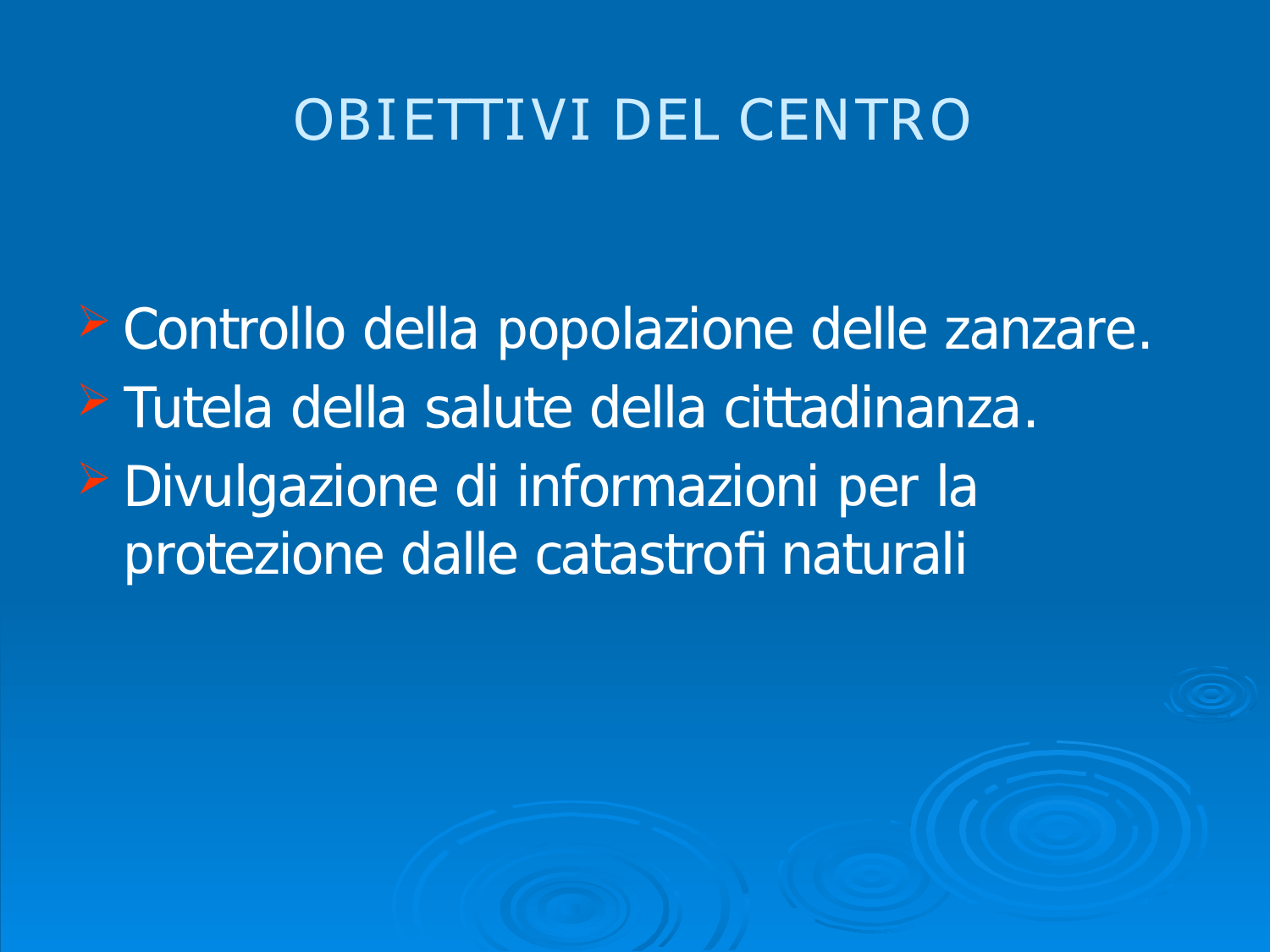

# OBIETTIVI DEL CENTRO
Controllo della popolazione delle zanzare.
Tutela della salute della cittadinanza.
Divulgazione di informazioni per la protezione dalle catastrofi naturali